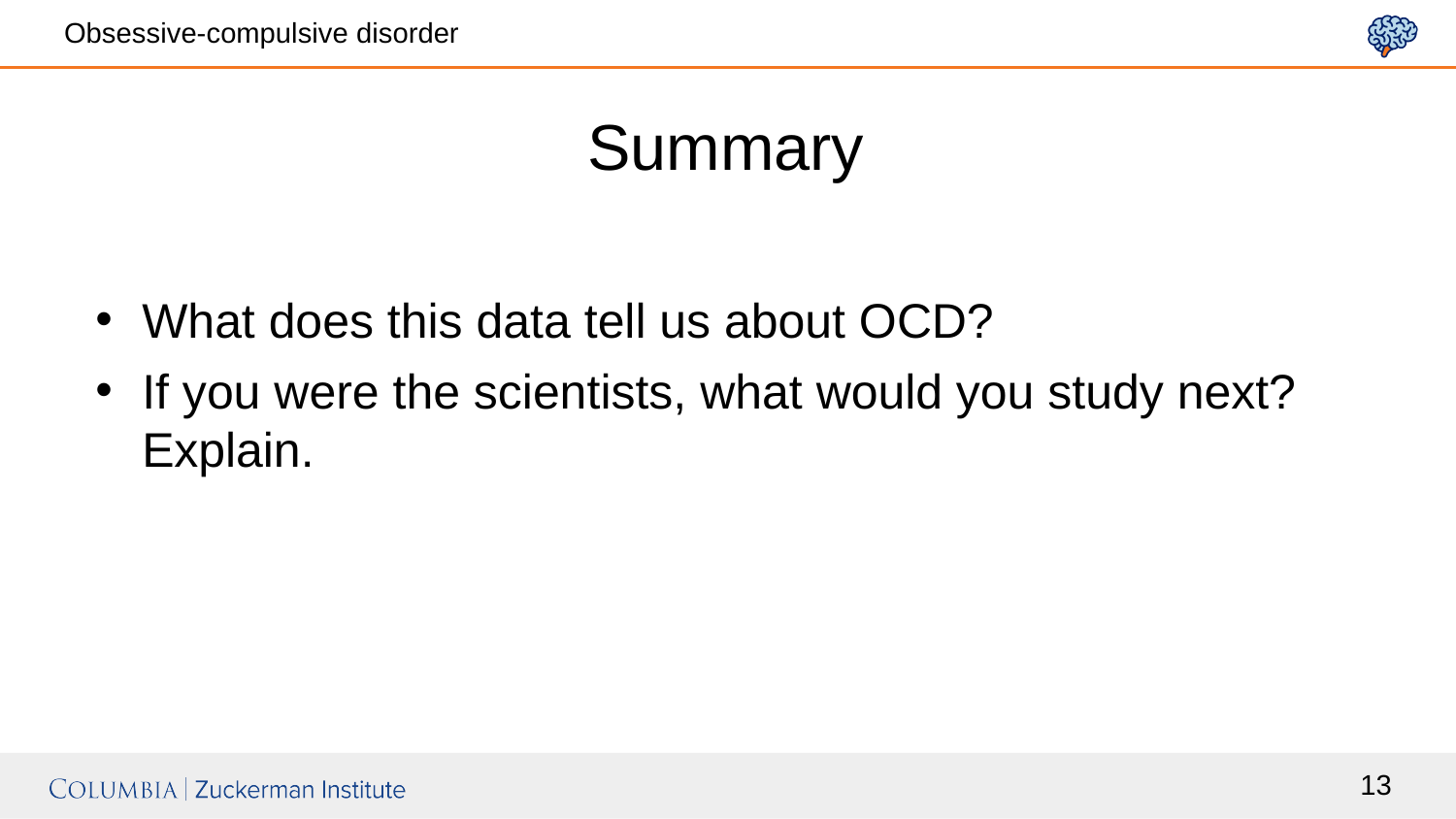

Summary
What does this data tell us about OCD?
If you were the scientists, what would you study next? Explain.
13